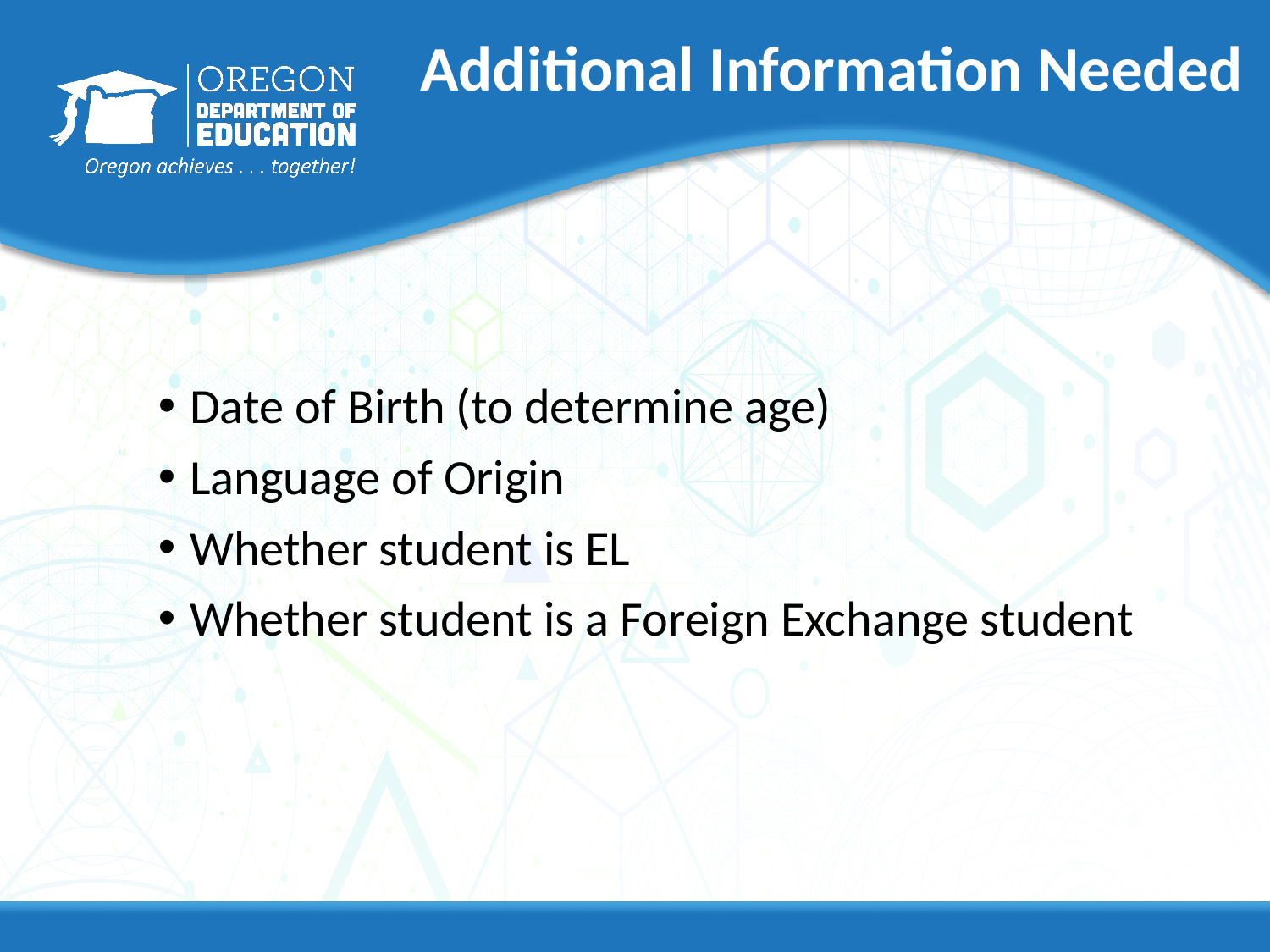

# Additional Information Needed
Date of Birth (to determine age)
Language of Origin
Whether student is EL
Whether student is a Foreign Exchange student